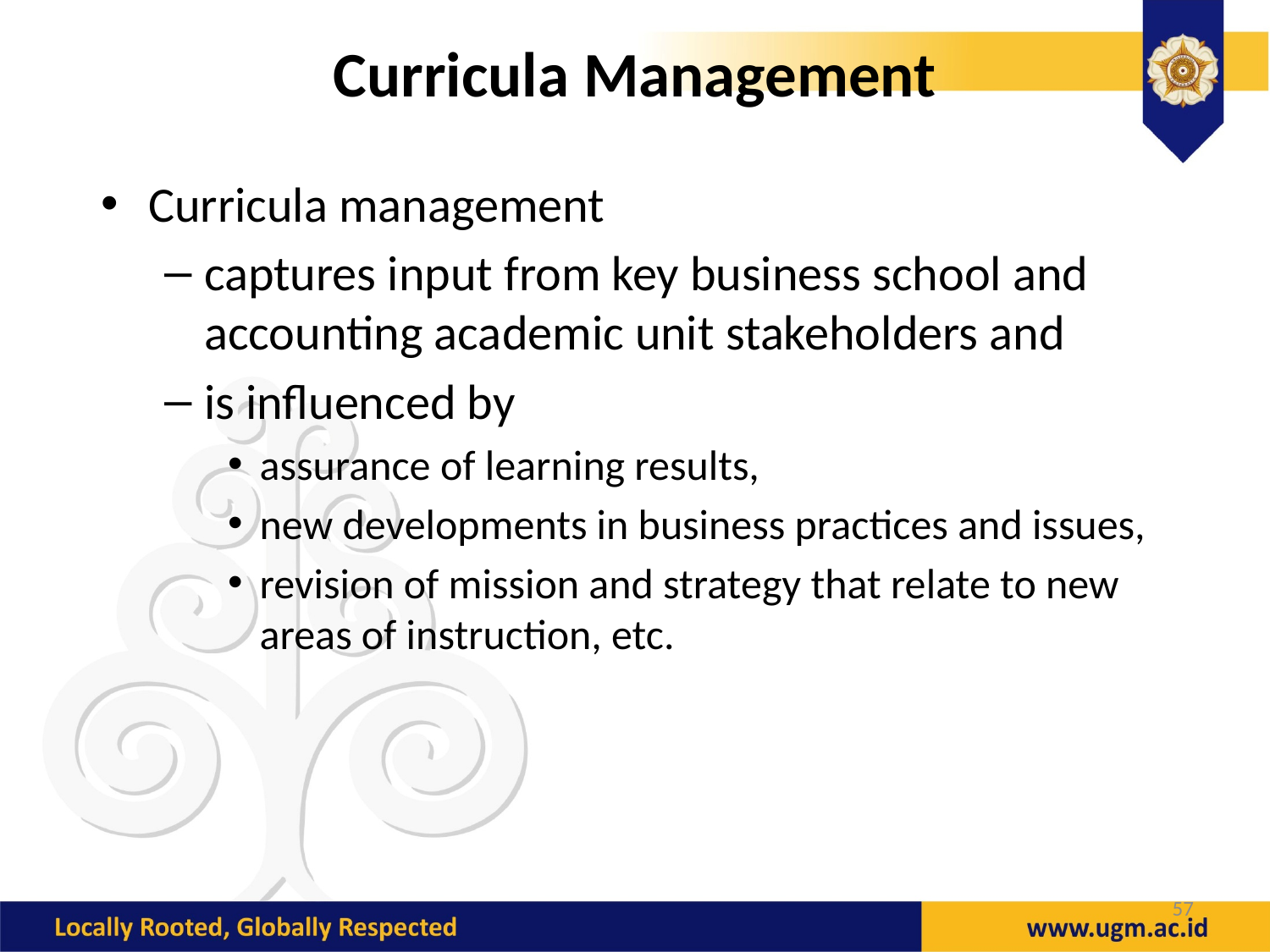

# Curricula Management
Curricula management
captures input from key business school and accounting academic unit stakeholders and
is influenced by
assurance of learning results,
new developments in business practices and issues,
revision of mission and strategy that relate to new areas of instruction, etc.
57